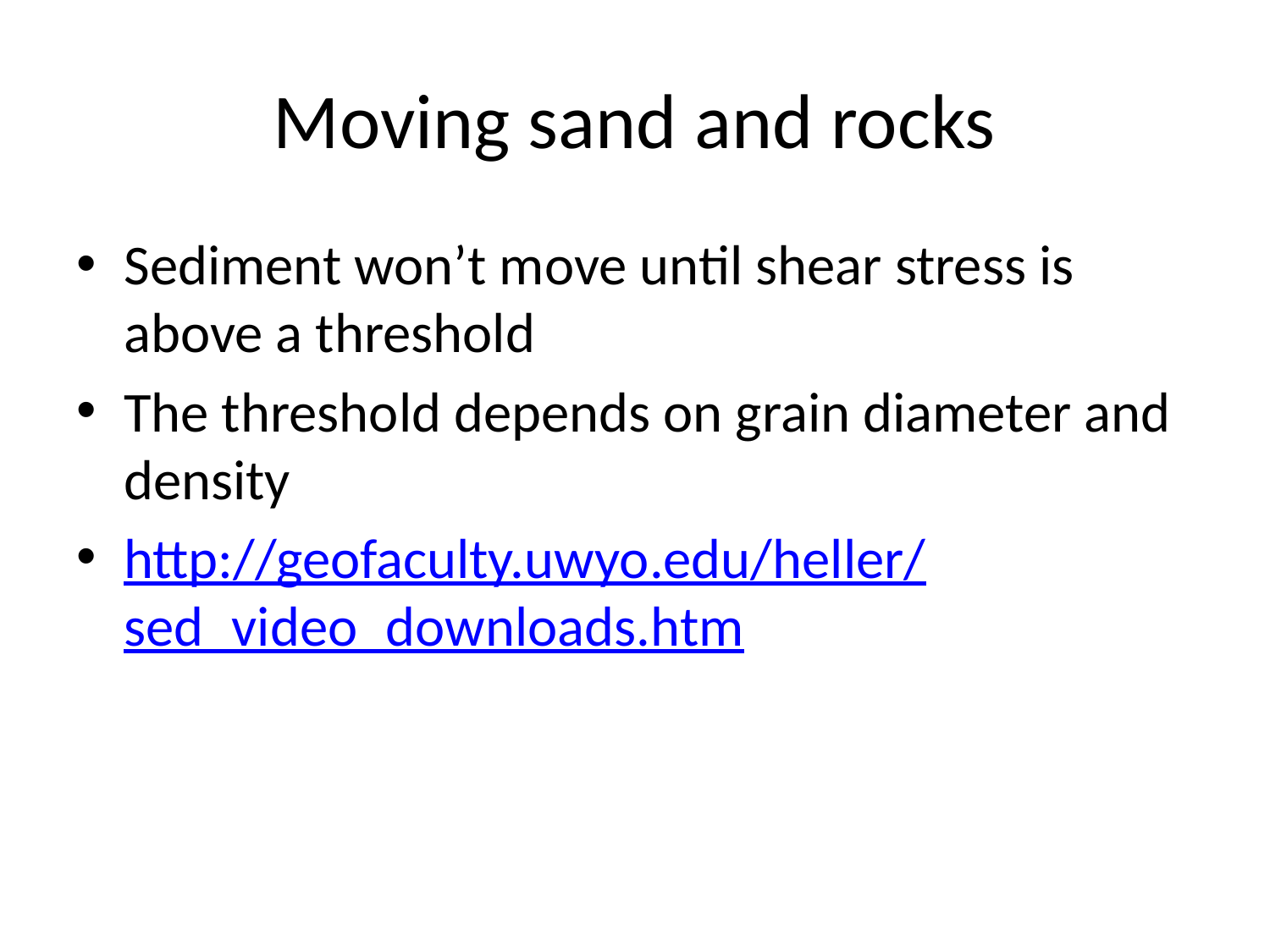

# Moving sand and rocks
Sediment won’t move until shear stress is above a threshold
The threshold depends on grain diameter and density
http://geofaculty.uwyo.edu/heller/sed_video_downloads.htm